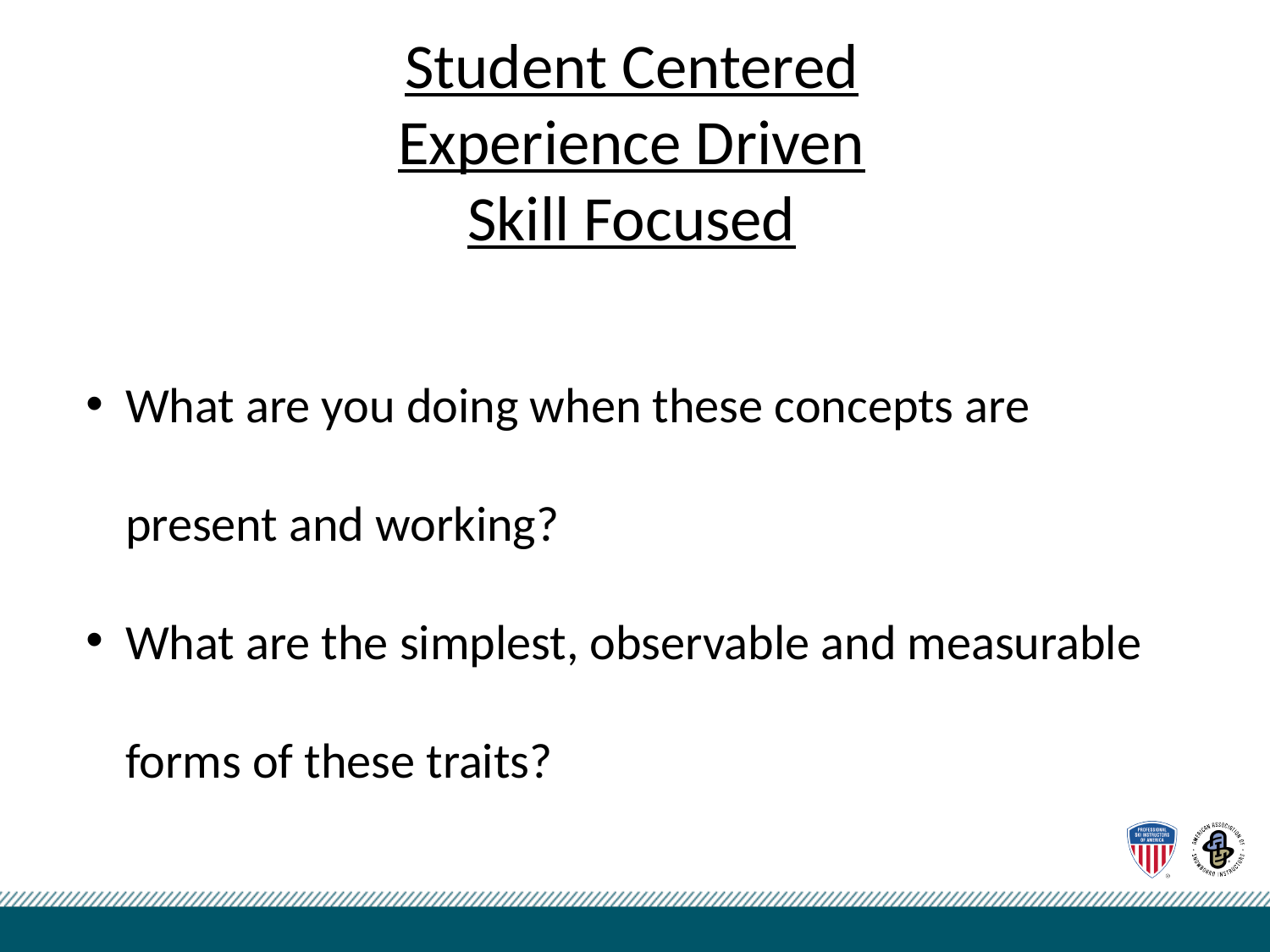

Student Centered
Experience Driven
Skill Focused
What are you doing when these concepts are present and working?
What are the simplest, observable and measurable forms of these traits?